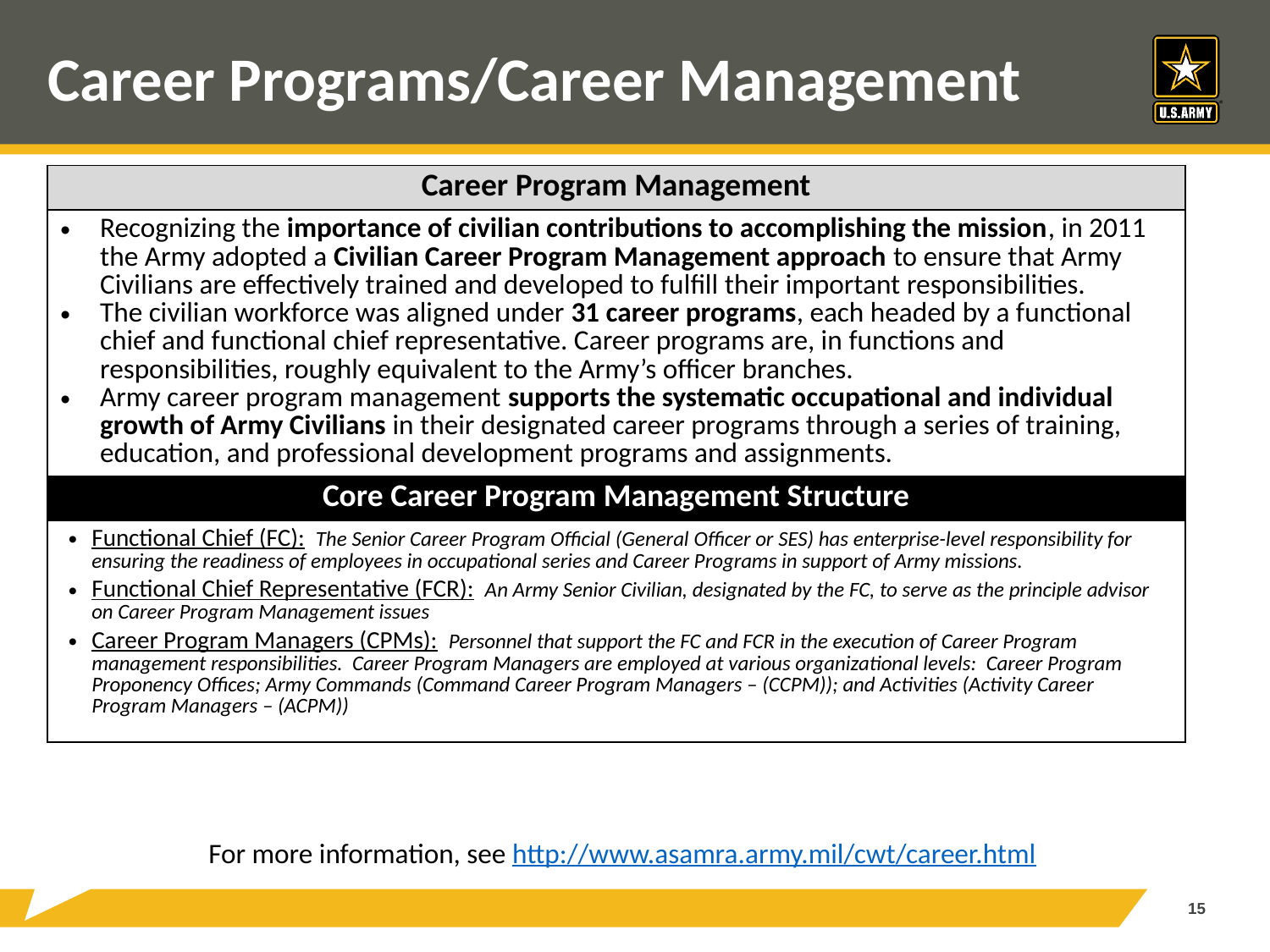

# Career Programs/Career Management
| Career Program Management |
| --- |
| Recognizing the importance of civilian contributions to accomplishing the mission, in 2011 the Army adopted a Civilian Career Program Management approach to ensure that Army Civilians are effectively trained and developed to fulfill their important responsibilities. The civilian workforce was aligned under 31 career programs, each headed by a functional chief and functional chief representative. Career programs are, in functions and responsibilities, roughly equivalent to the Army’s officer branches. Army career program management supports the systematic occupational and individual growth of Army Civilians in their designated career programs through a series of training, education, and professional development programs and assignments. |
| Core Career Program Management Structure |
| Functional Chief (FC): The Senior Career Program Official (General Officer or SES) has enterprise-level responsibility for ensuring the readiness of employees in occupational series and Career Programs in support of Army missions. Functional Chief Representative (FCR): An Army Senior Civilian, designated by the FC, to serve as the principle advisor on Career Program Management issues Career Program Managers (CPMs): Personnel that support the FC and FCR in the execution of Career Program management responsibilities. Career Program Managers are employed at various organizational levels: Career Program Proponency Offices; Army Commands (Command Career Program Managers – (CCPM)); and Activities (Activity Career Program Managers – (ACPM)) |
For more information, see http://www.asamra.army.mil/cwt/career.html

15